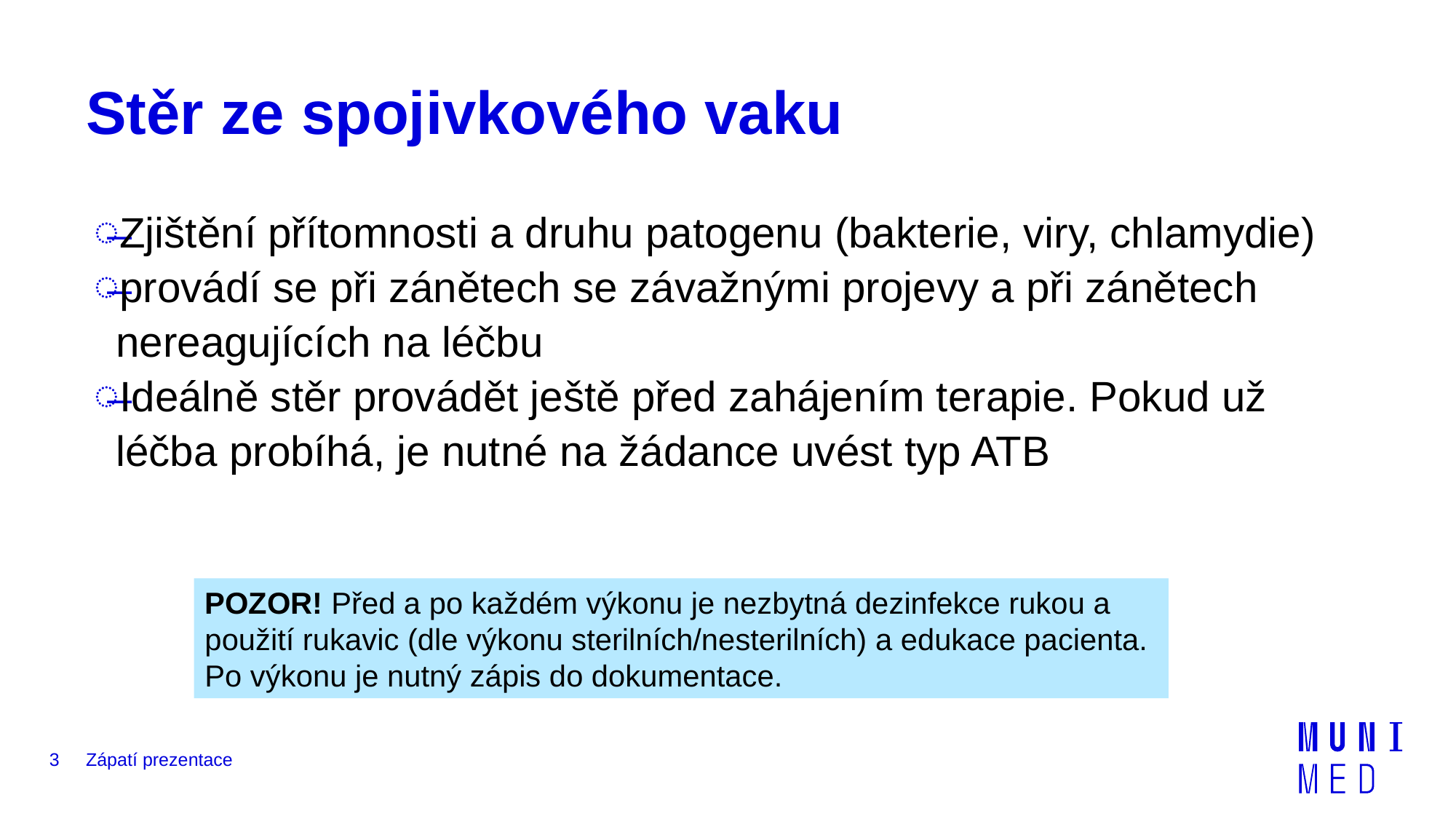

# Stěr ze spojivkového vaku
Zjištění přítomnosti a druhu patogenu (bakterie, viry, chlamydie)
provádí se při zánětech se závažnými projevy a při zánětech nereagujících na léčbu
Ideálně stěr provádět ještě před zahájením terapie. Pokud už léčba probíhá, je nutné na žádance uvést typ ATB
POZOR! Před a po každém výkonu je nezbytná dezinfekce rukou a použití rukavic (dle výkonu sterilních/nesterilních) a edukace pacienta. Po výkonu je nutný zápis do dokumentace.
3
Zápatí prezentace